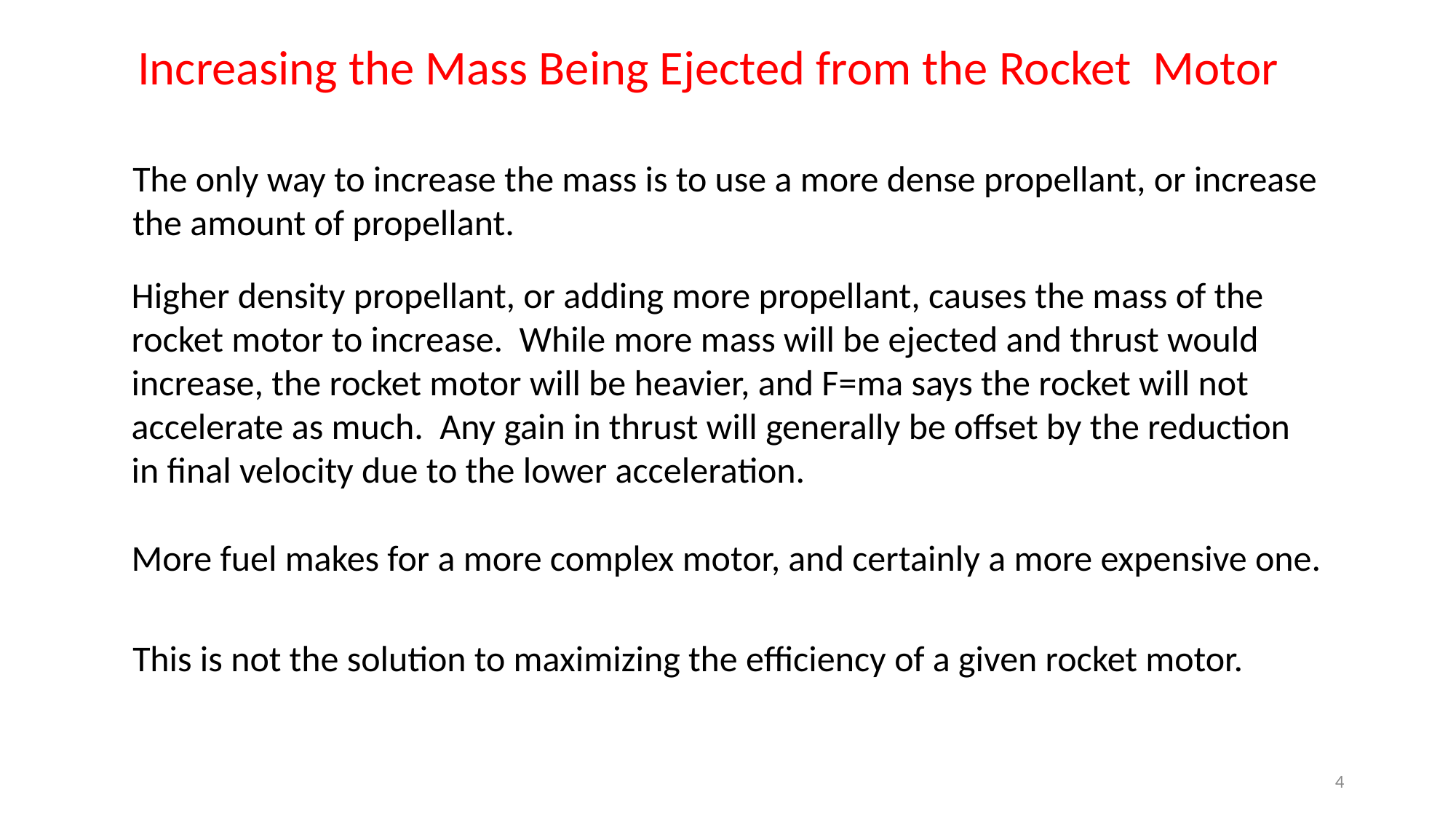

Increasing the Mass Being Ejected from the Rocket  Motor
The only way to increase the mass is to use a more dense propellant, or increase the amount of propellant.
Higher density propellant, or adding more propellant, causes the mass of the rocket motor to increase.  While more mass will be ejected and thrust would increase, the rocket motor will be heavier, and F=ma says the rocket will not accelerate as much.  Any gain in thrust will generally be offset by the reduction in final velocity due to the lower acceleration.
More fuel makes for a more complex motor, and certainly a more expensive one.
This is not the solution to maximizing the efficiency of a given rocket motor.
4